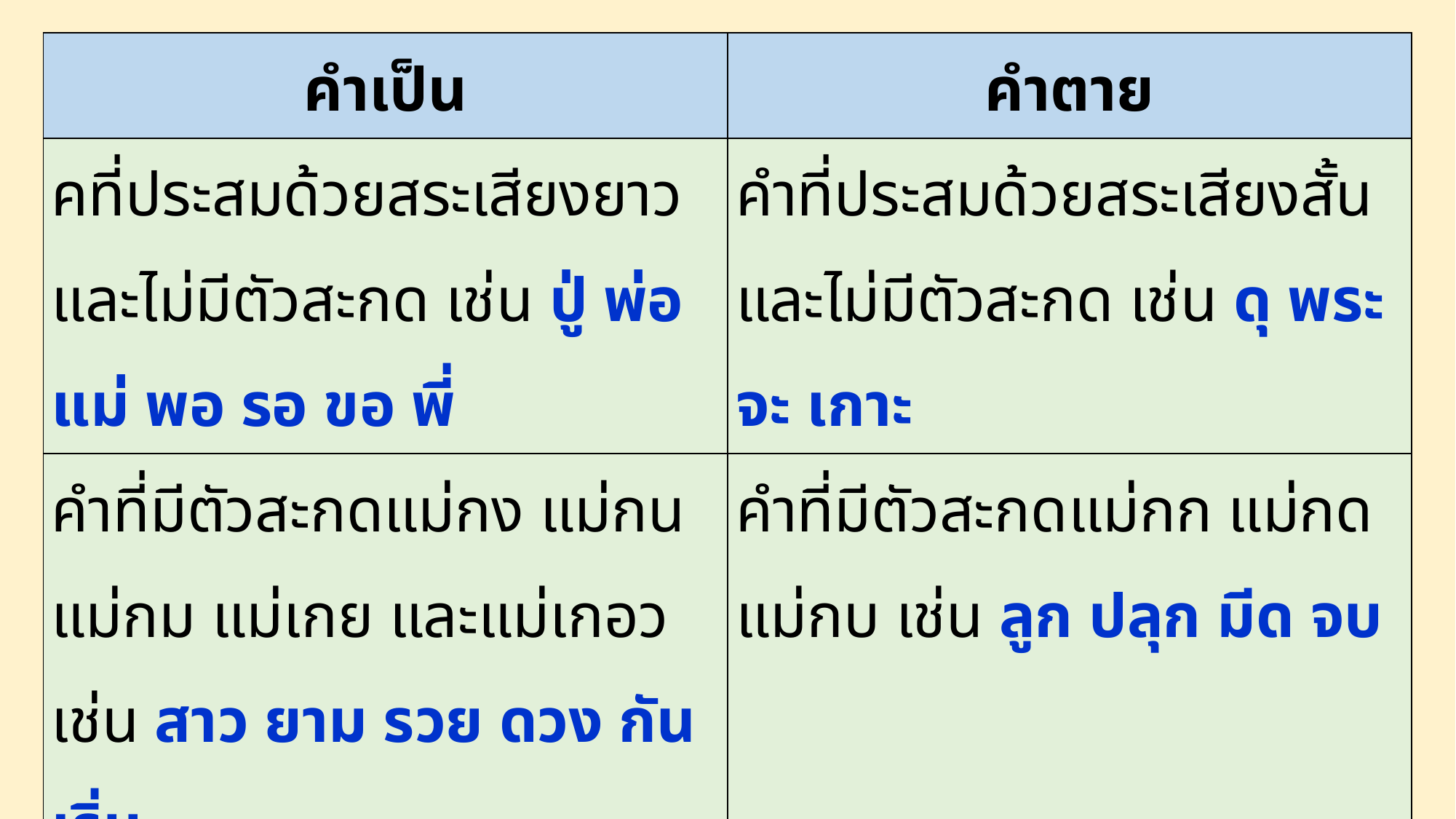

| คำเป็น | คำตาย |
| --- | --- |
| คที่ประสมด้วยสระเสียงยาวและไม่มีตัวสะกด เช่น ปู่ พ่อ แม่ พอ รอ ขอ พี่ | คำที่ประสมด้วยสระเสียงสั้นและไม่มีตัวสะกด เช่น ดุ พระ จะ เกาะ |
| คำที่มีตัวสะกดแม่กง แม่กน แม่กม แม่เกย และแม่เกอว เช่น สาว ยาม รวย ดวง กัน เริ่ม | คำที่มีตัวสะกดแม่กก แม่กด แม่กบ เช่น ลูก ปลุก มีด จบ |
| คำที่ประสมด้วยสระ อำ ไอ ใอ เอา เพราะมีเสียงตัวสะกดแม่กม แม่เกย แม่เกอว เช่น ใจ (จัย) จำ (จัม) ไป (ปัย) |  |